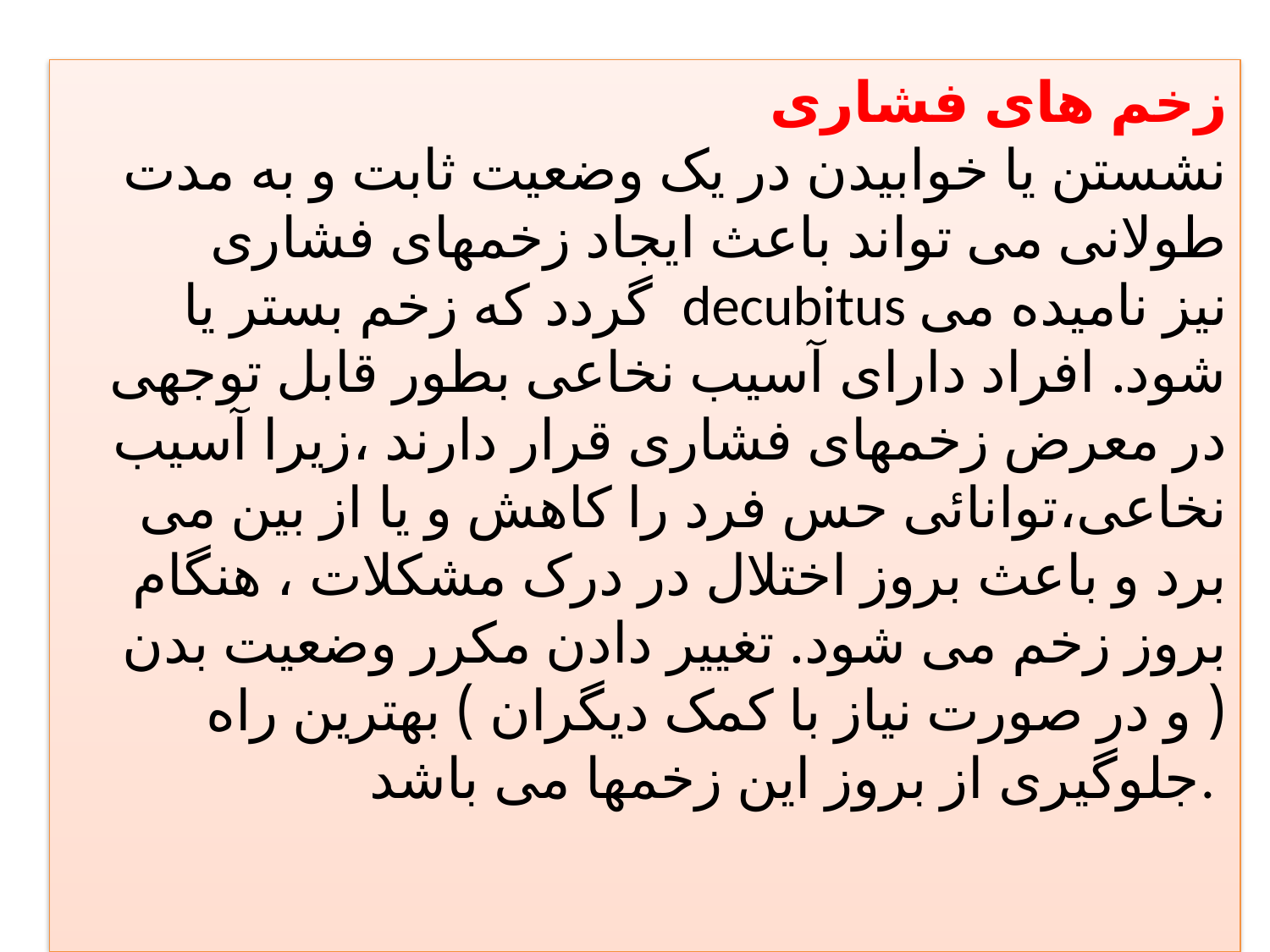

زخم های فشاری
نشستن يا خوابيدن در يک وضعيت ثابت و به مدت طولانی می تواند باعث ايجاد زخمهای فشاری گردد که زخم بستر يا  decubitus نيز ناميده می شود. افراد دارای آسيب نخاعی بطور قابل توجهی در معرض زخمهای فشاری قرار دارند ،زيرا آسيب نخاعی،توانائی حس فرد را کاهش و يا از بين می برد و باعث بروز اختلال در درک مشکلات ، هنگام بروز زخم می شود. تغيير دادن مکرر وضعيت بدن ( و در صورت نياز با کمک ديگران ) بهترين راه جلوگيری از بروز اين زخمها می باشد.